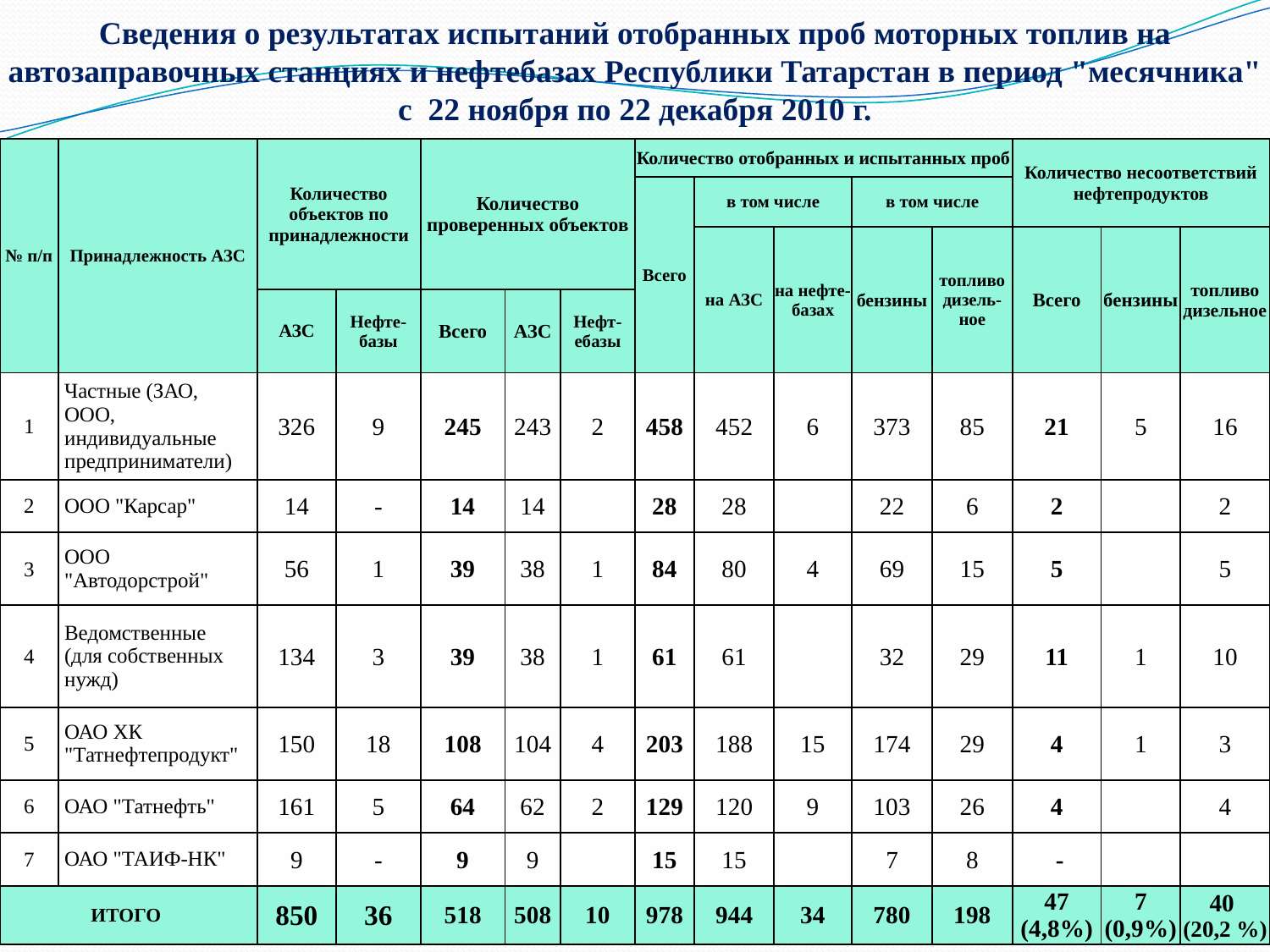

# Сведения о результатах испытаний отобранных проб моторных топлив на автозаправочных станциях и нефтебазах Республики Татарстан в период "месячника" с  22 ноября по 22 декабря 2010 г.
| № п/п | Принадлежность АЗС | Количество объектов по принадлежности |  | Количество проверенных объектов |  |  | Количество отобранных и испытанных проб |  |  |  |  | Количество несоответствий нефтепродуктов |  |  |
| --- | --- | --- | --- | --- | --- | --- | --- | --- | --- | --- | --- | --- | --- | --- |
|  |  |  |  |  |  |  | Всего | в том числе |  | в том числе |  |  |  |  |
|  |  |  |  |  |  |  |  | на АЗС | на нефте-базах | бензины | топливо дизель-ное | Всего | бензины | топливо дизельное |
|  |  | АЗС | Нефте-базы | Всего | АЗС | Нефт-ебазы |  |  |  |  |  |  |  |  |
| 1 | Частные (ЗАО, ООО, индивидуальные предприниматели) | 326 | 9 | 245 | 243 | 2 | 458 | 452 | 6 | 373 | 85 | 21 | 5 | 16 |
| 2 | ООО "Карсар" | 14 | - | 14 | 14 |  | 28 | 28 |  | 22 | 6 | 2 |  | 2 |
| 3 | ООО "Автодорстрой" | 56 | 1 | 39 | 38 | 1 | 84 | 80 | 4 | 69 | 15 | 5 |  | 5 |
| 4 | Ведомственные (для собственных нужд) | 134 | 3 | 39 | 38 | 1 | 61 | 61 |  | 32 | 29 | 11 | 1 | 10 |
| 5 | ОАО ХК "Татнефтепродукт" | 150 | 18 | 108 | 104 | 4 | 203 | 188 | 15 | 174 | 29 | 4 | 1 | 3 |
| 6 | ОАО "Татнефть" | 161 | 5 | 64 | 62 | 2 | 129 | 120 | 9 | 103 | 26 | 4 |  | 4 |
| 7 | ОАО "ТАИФ-НК" | 9 | - | 9 | 9 |  | 15 | 15 |  | 7 | 8 | - |  |  |
| ИТОГО |  | 850 | 36 | 518 | 508 | 10 | 978 | 944 | 34 | 780 | 198 | 47 (4,8%) | 7 (0,9%) | 40 (20,2 %) |